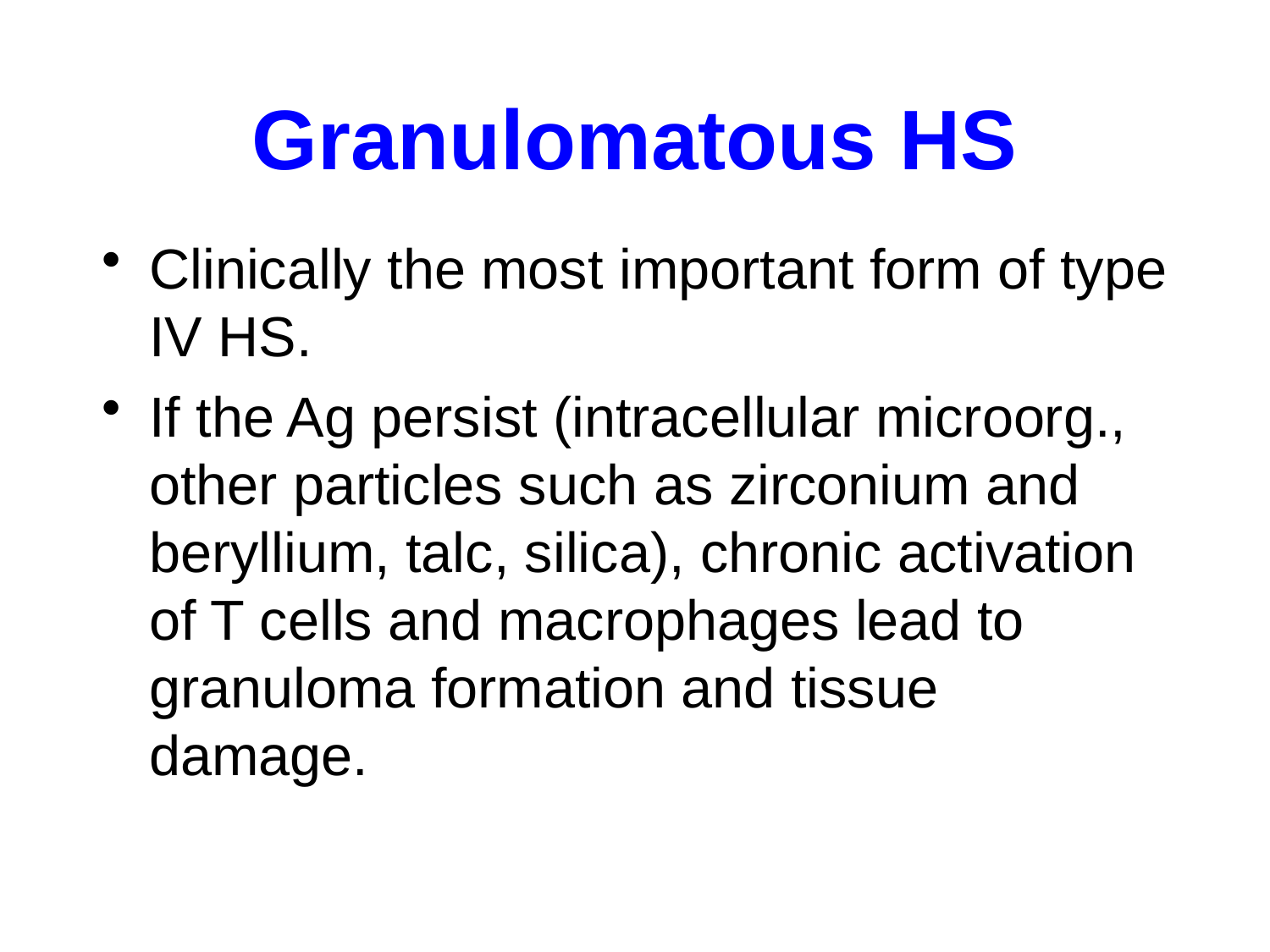

Granulomatous HS
Clinically the most important form of type IV HS.
If the Ag persist (intracellular microorg., other particles such as zirconium and beryllium, talc, silica), chronic activation of T cells and macrophages lead to granuloma formation and tissue damage.